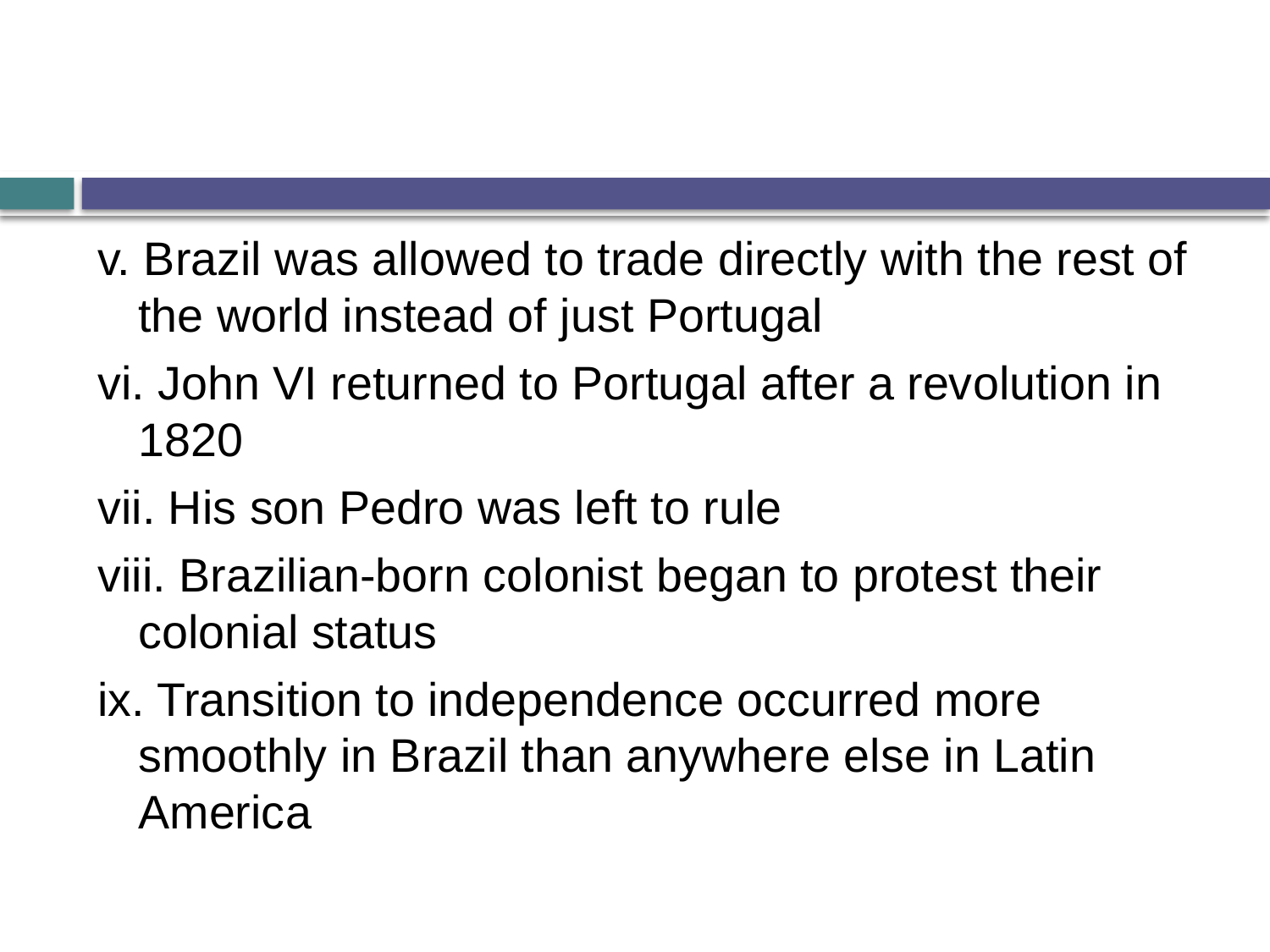

#
v. Brazil was allowed to trade directly with the rest of the world instead of just Portugal
vi. John VI returned to Portugal after a revolution in 1820
vii. His son Pedro was left to rule
viii. Brazilian-born colonist began to protest their colonial status
ix. Transition to independence occurred more smoothly in Brazil than anywhere else in Latin America